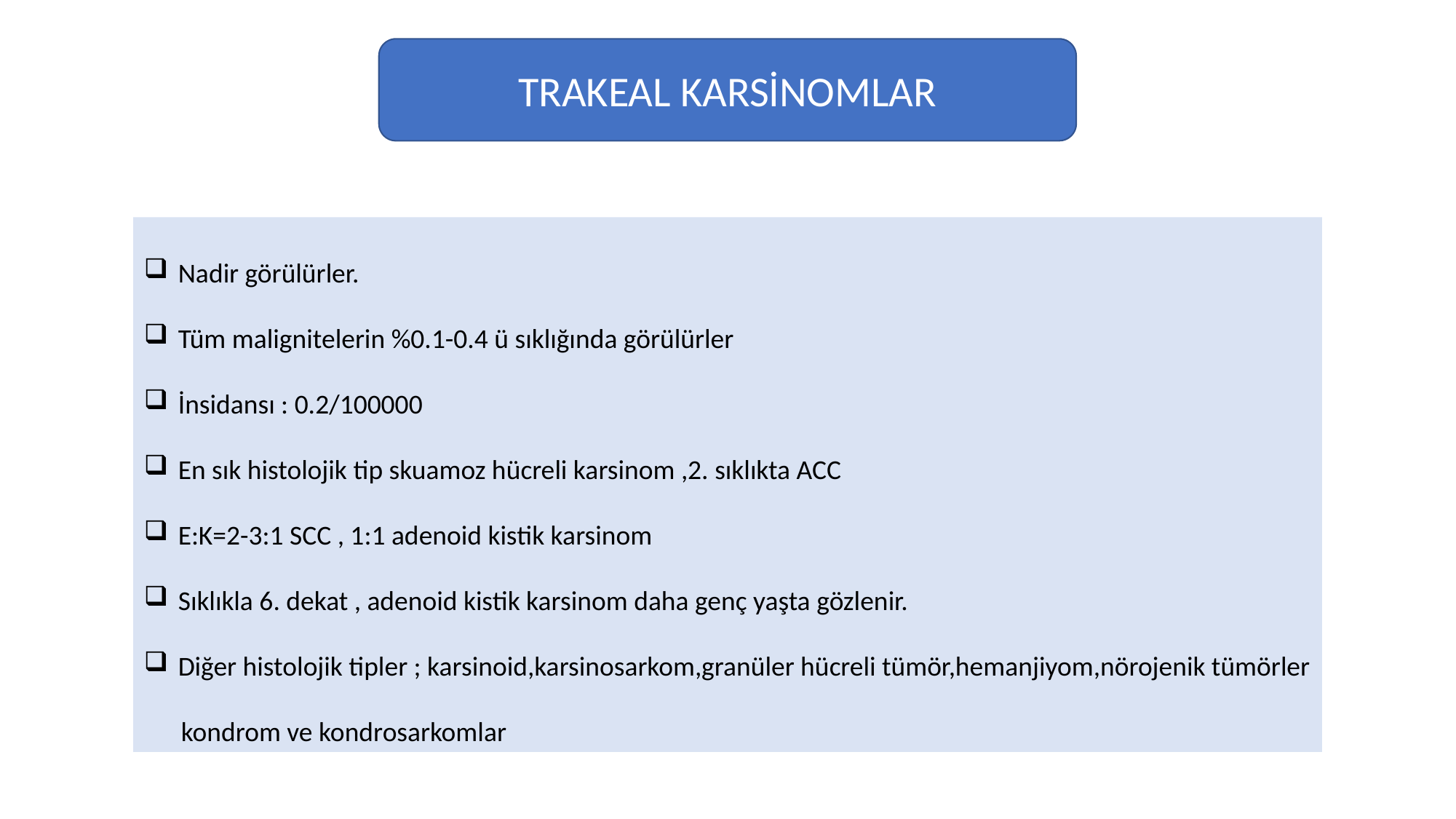

TRAKEAL KARSİNOMLAR
Nadir görülürler.
Tüm malignitelerin %0.1-0.4 ü sıklığında görülürler
İnsidansı : 0.2/100000
En sık histolojik tip skuamoz hücreli karsinom ,2. sıklıkta ACC
E:K=2-3:1 SCC , 1:1 adenoid kistik karsinom
Sıklıkla 6. dekat , adenoid kistik karsinom daha genç yaşta gözlenir.
Diğer histolojik tipler ; karsinoid,karsinosarkom,granüler hücreli tümör,hemanjiyom,nörojenik tümörler
      kondrom ve kondrosarkomlar